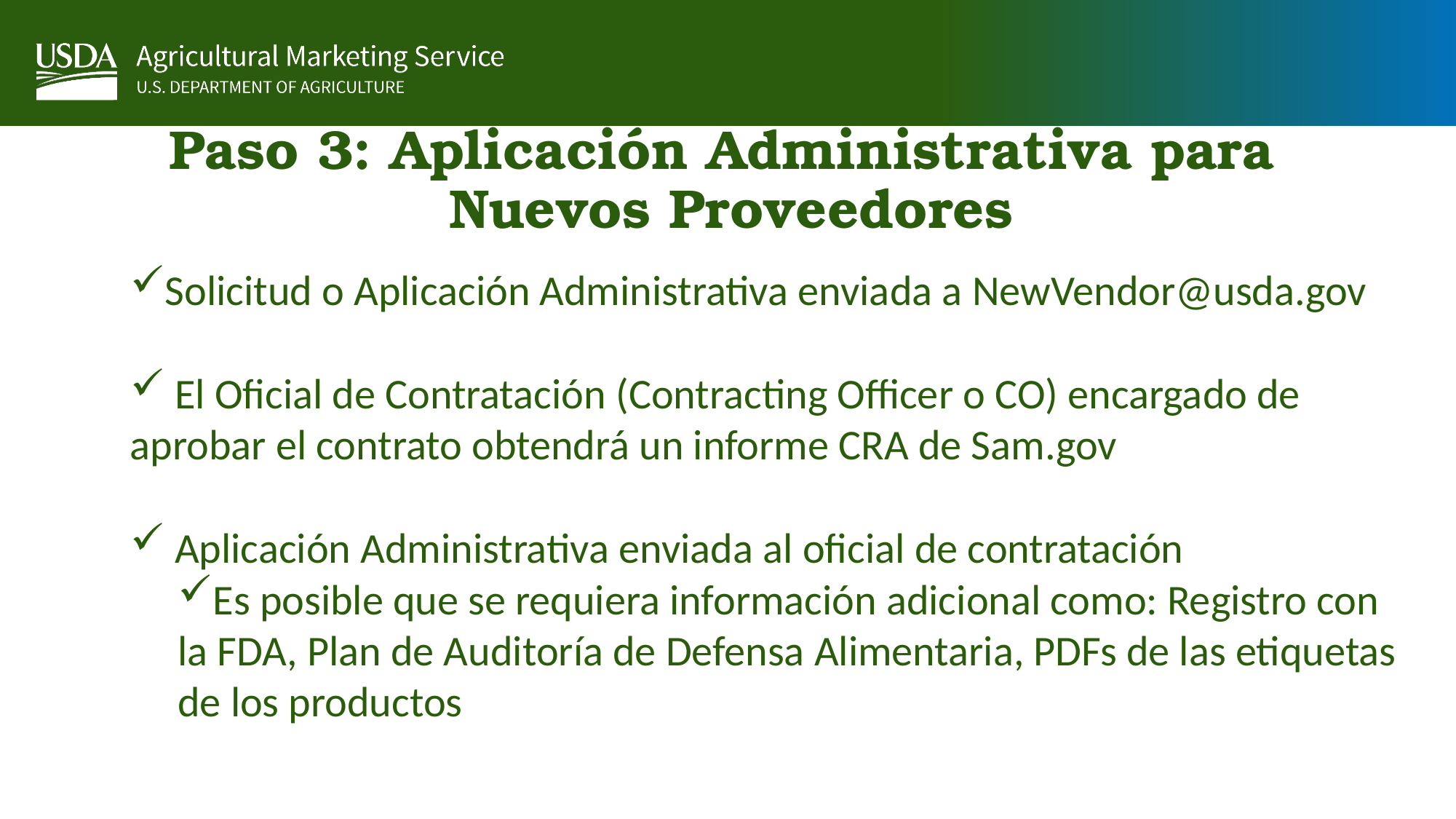

# Paso 3: Aplicación Administrativa para Nuevos Proveedores
Solicitud o Aplicación Administrativa enviada a NewVendor@usda.gov

 El Oficial de Contratación (Contracting Officer o CO) encargado de aprobar el contrato obtendrá un informe CRA de Sam.gov

 Aplicación Administrativa enviada al oficial de contratación
Es posible que se requiera información adicional como: Registro con la FDA, Plan de Auditoría de Defensa Alimentaria, PDFs de las etiquetas de los productos